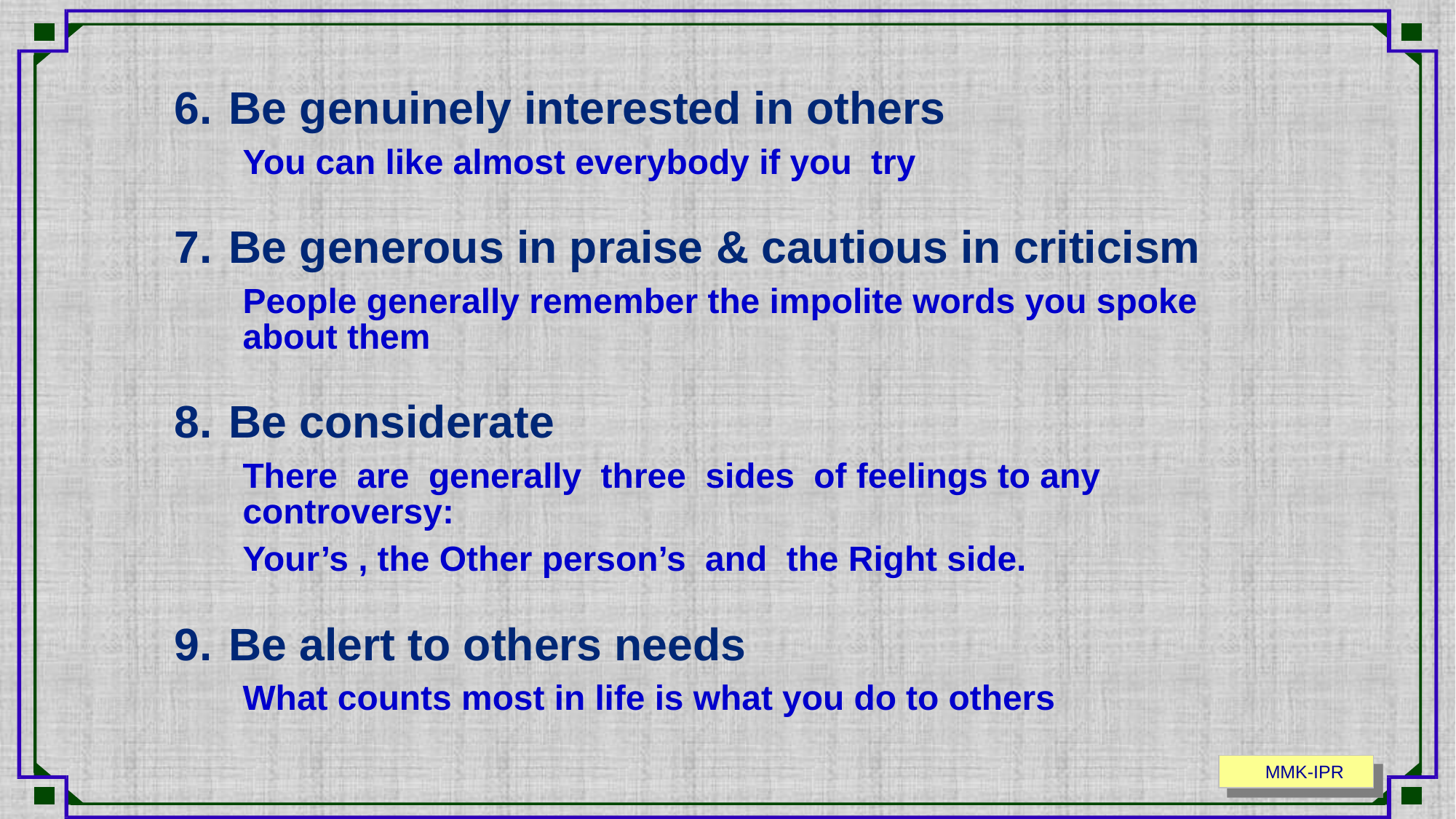

Be genuinely interested in others
You can like almost everybody if you  try

Be generous in praise & cautious in criticism
People generally remember the impolite words you spoke about them

Be considerate
There  are  generally  three  sides  of feelings to any controversy:
Your’s , the Other person’s  and  the Right side.

Be alert to others needs
What counts most in life is what you do to others
       MMK-IPR